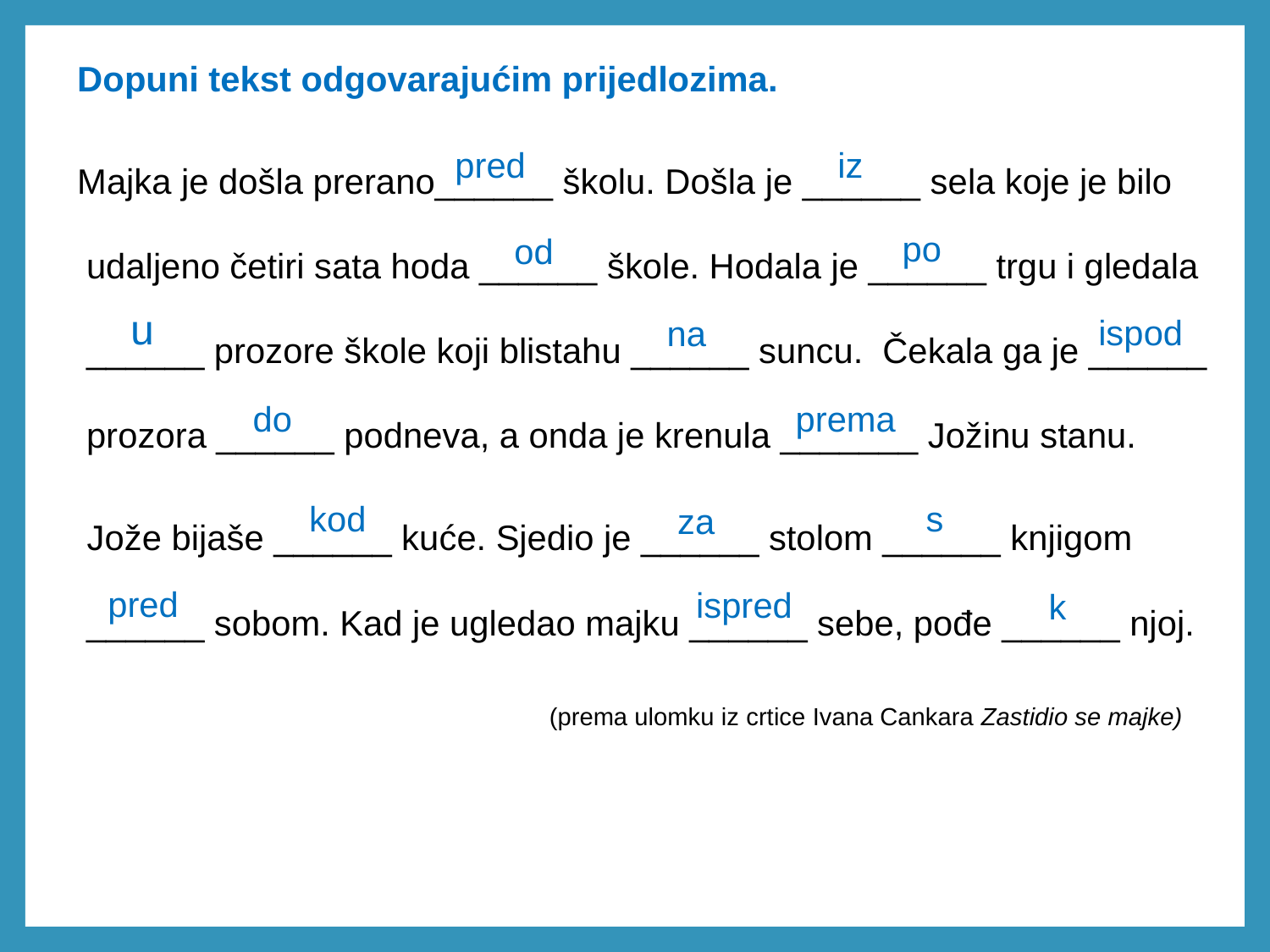

Dopuni tekst odgovarajućim prijedlozima.
 Majka je došla prerano______ školu. Došla je ______ sela koje je bilo udaljeno četiri sata hoda ______ škole. Hodala je ______ trgu i gledala ______ prozore škole koji blistahu ______ suncu.  Čekala ga je ______ prozora ______ podneva, a onda je krenula _______ Jožinu stanu.
  Jože bijaše ______ kuće. Sjedio je ______ stolom ______ knjigom ______ sobom. Kad je ugledao majku ______ sebe, pođe ______ njoj.

pred
iz
po
od
u
ispod
na
do
prema
kod
s
za
pred
ispred
k
(prema ulomku iz crtice Ivana Cankara Zastidio se majke)